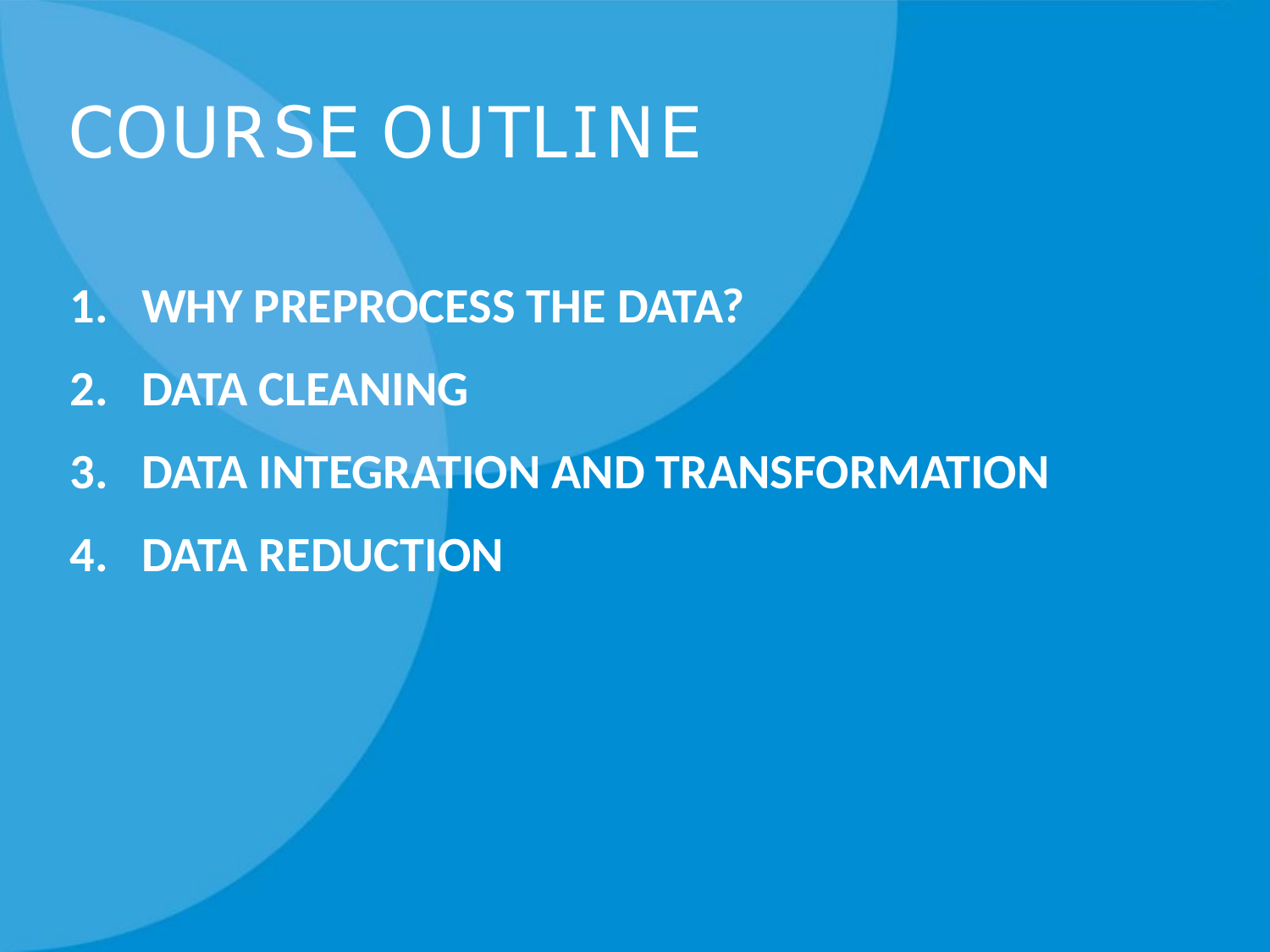

# Course outline
Why preprocess the data?
Data cleaning
Data integration and transformation
Data reduction